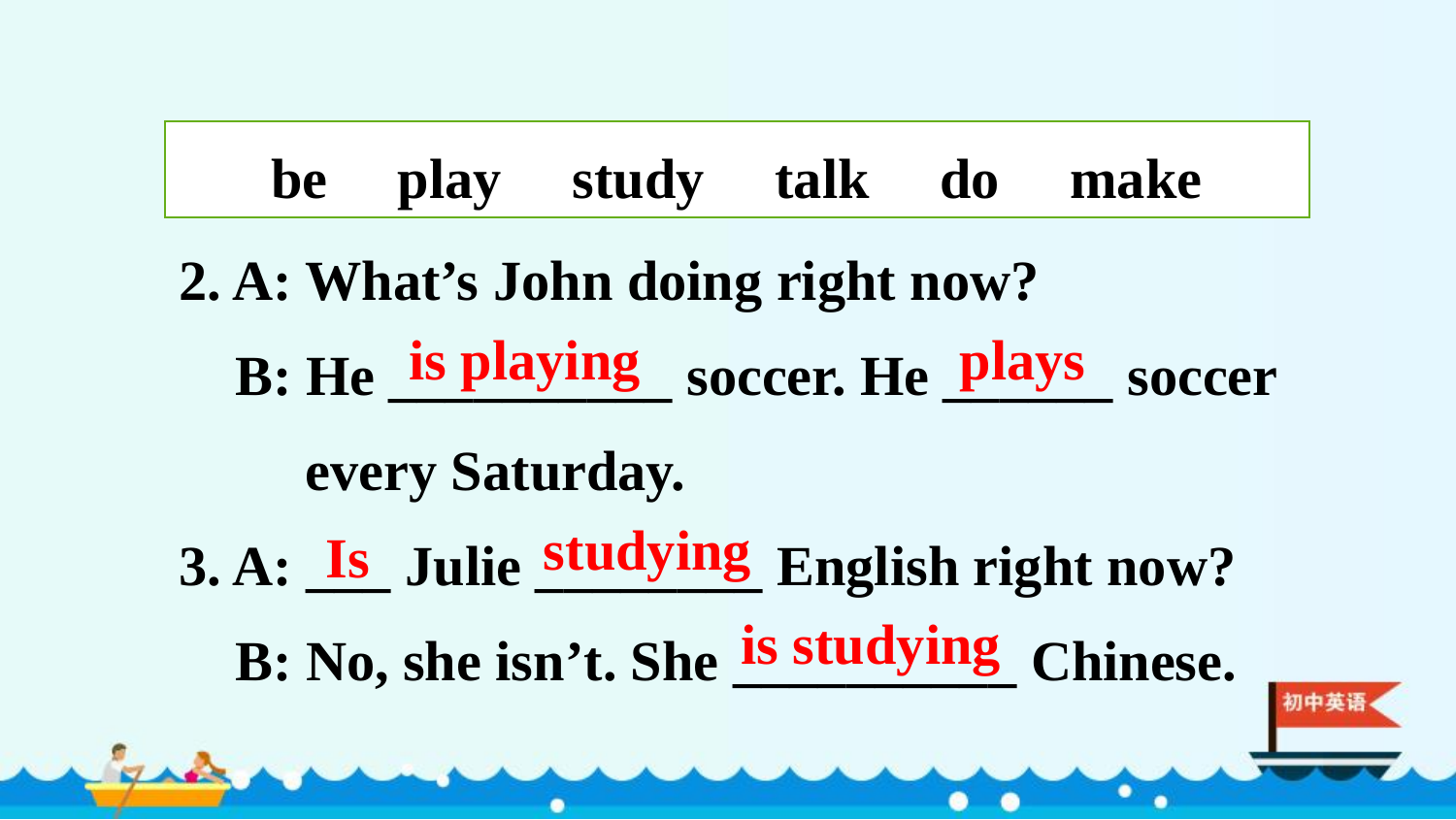

be     play     study     talk     do     make
2. A: What’s John doing right now?
    B: He __________ soccer. He ______ soccer
         every Saturday.
3. A: ___ Julie ________ English right now?
    B: No, she isn’t. She __________ Chinese.
is playing
plays
studying
Is
is studying